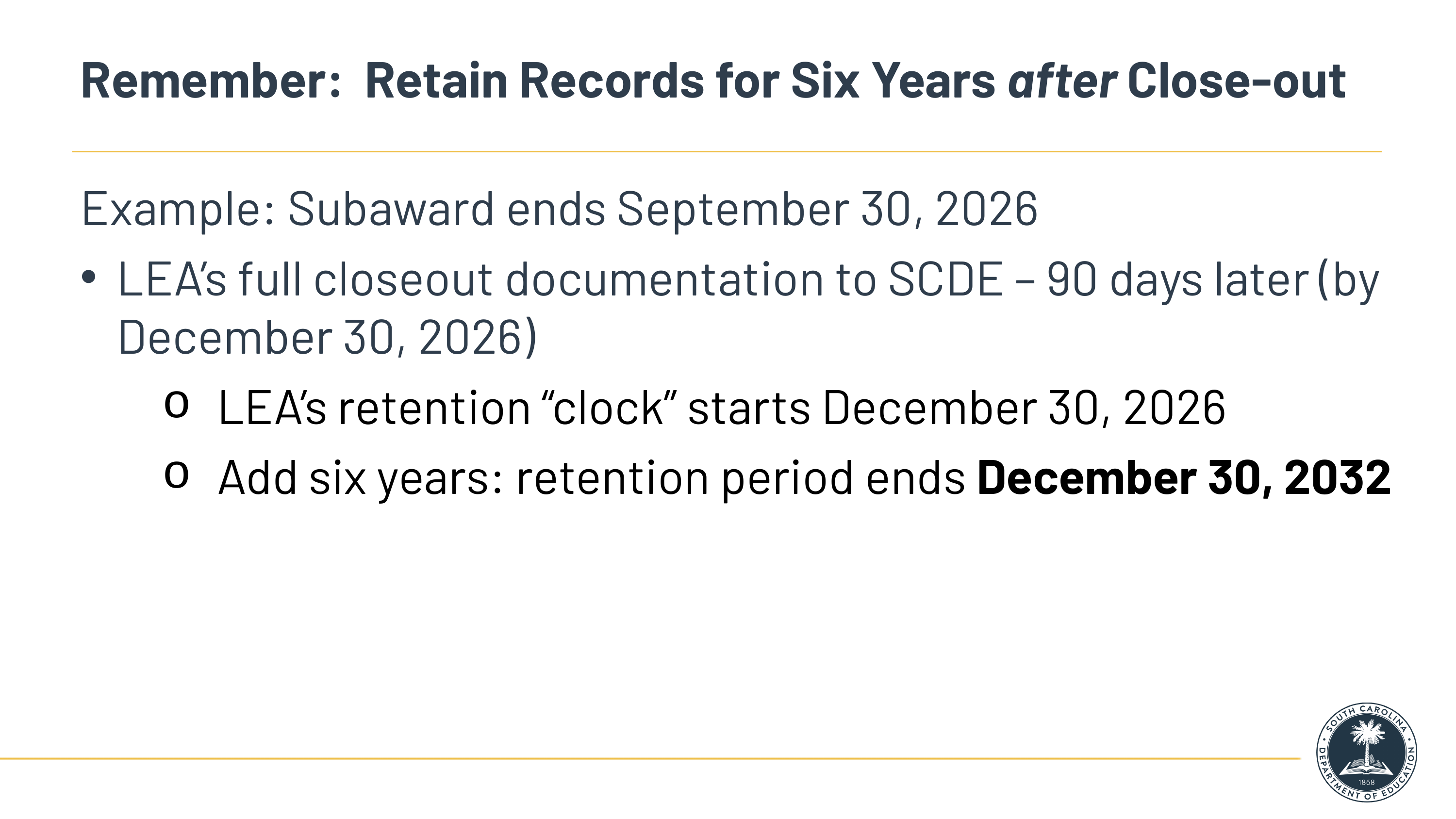

# Remember:  Retain Records for Six Years after Close-out
Example: Subaward ends September 30, 2026
LEA’s full closeout documentation to SCDE – 90 days later (by December 30, 2026)
LEA’s retention “clock” starts December 30, 2026
Add six years: retention period ends December 30, 2032